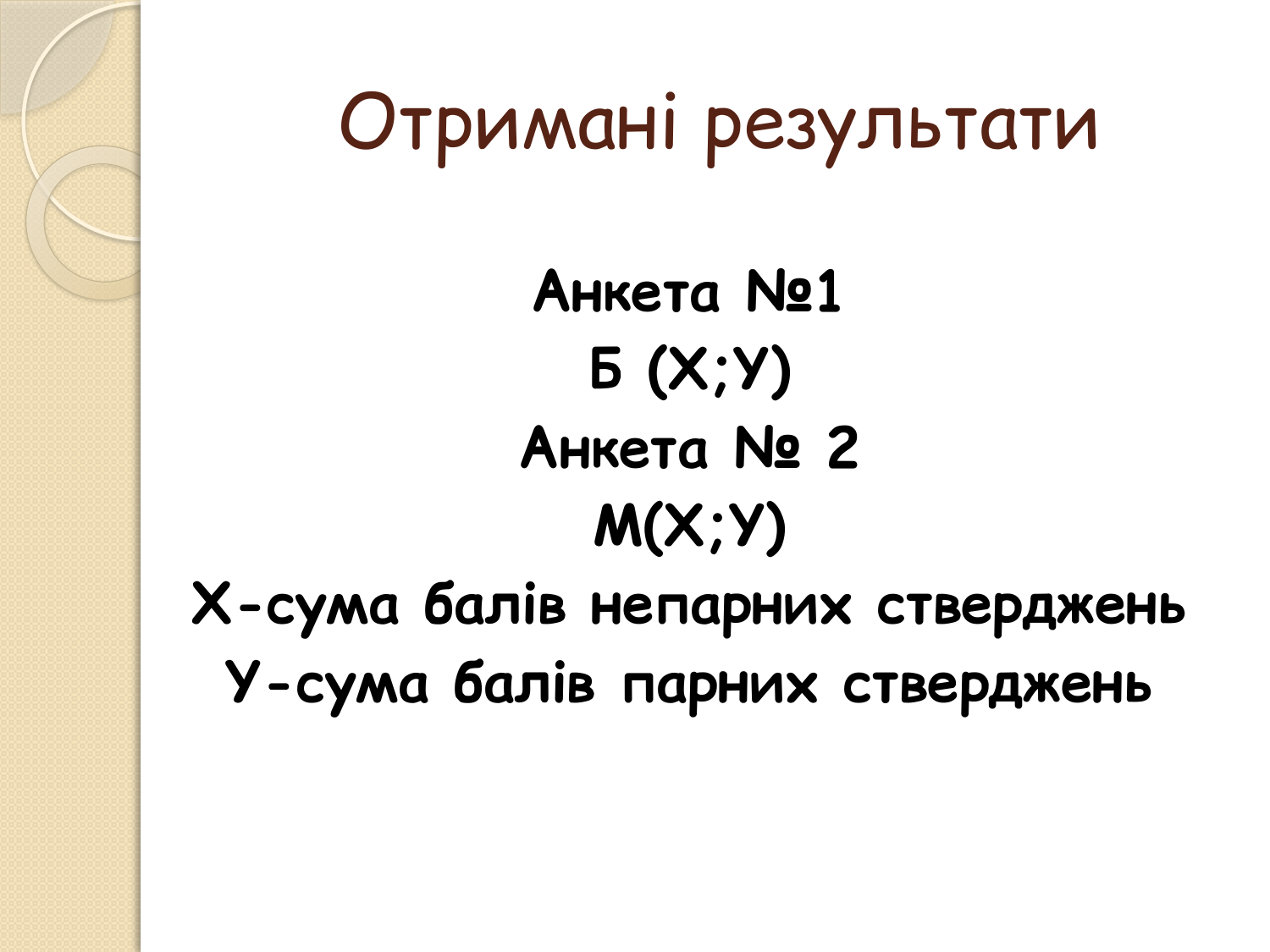

# Отримані результати
Анкета №1
Б (X;Y)
Анкета № 2
М(X;Y)
X-сума балів непарних стверджень
Y-сума балів парних стверджень